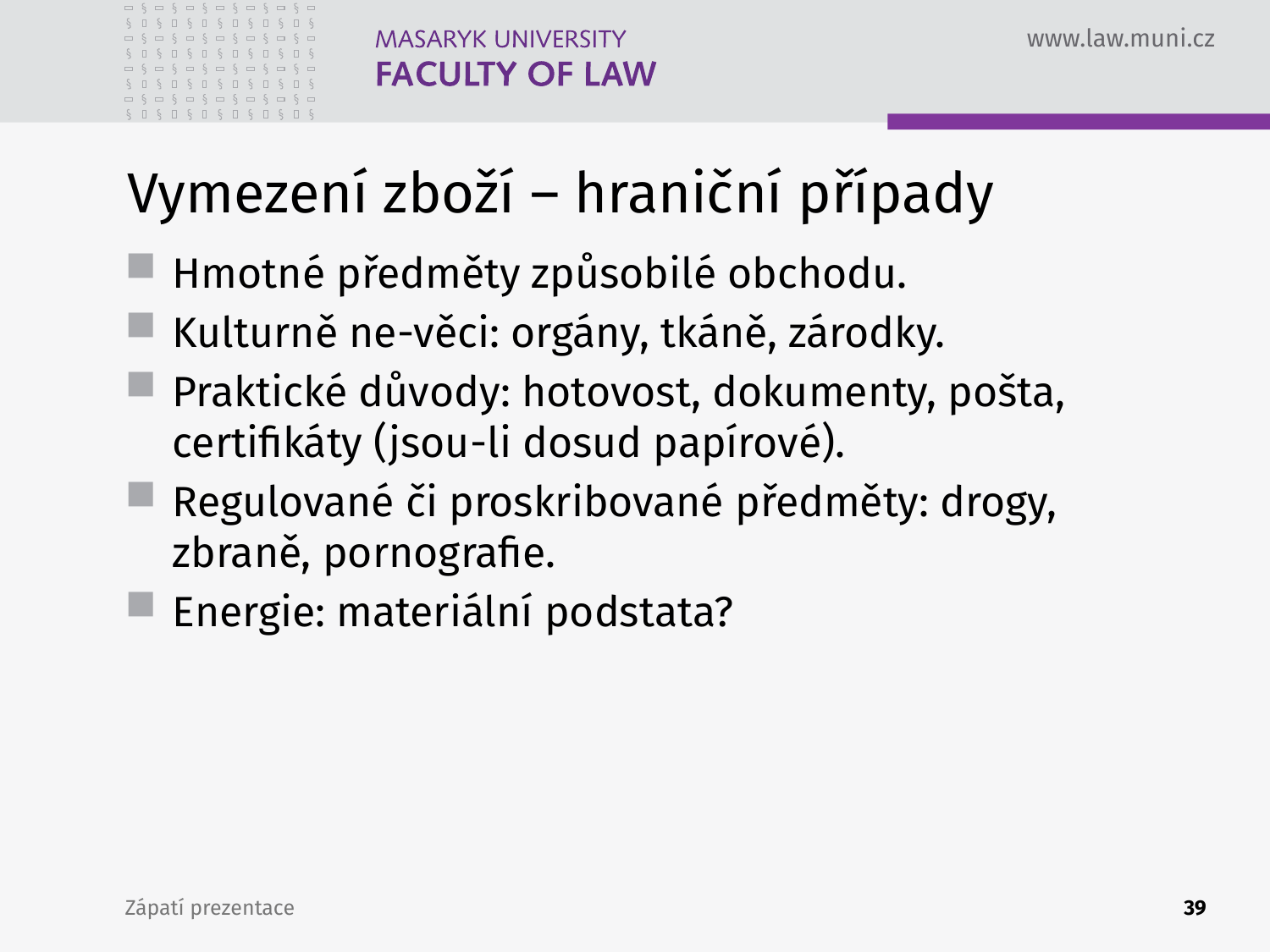

# Vymezení zboží – hraniční případy
Hmotné předměty způsobilé obchodu.
Kulturně ne-věci: orgány, tkáně, zárodky.
Praktické důvody: hotovost, dokumenty, pošta, certifikáty (jsou-li dosud papírové).
Regulované či proskribované předměty: drogy, zbraně, pornografie.
Energie: materiální podstata?

Zápatí prezentace
39